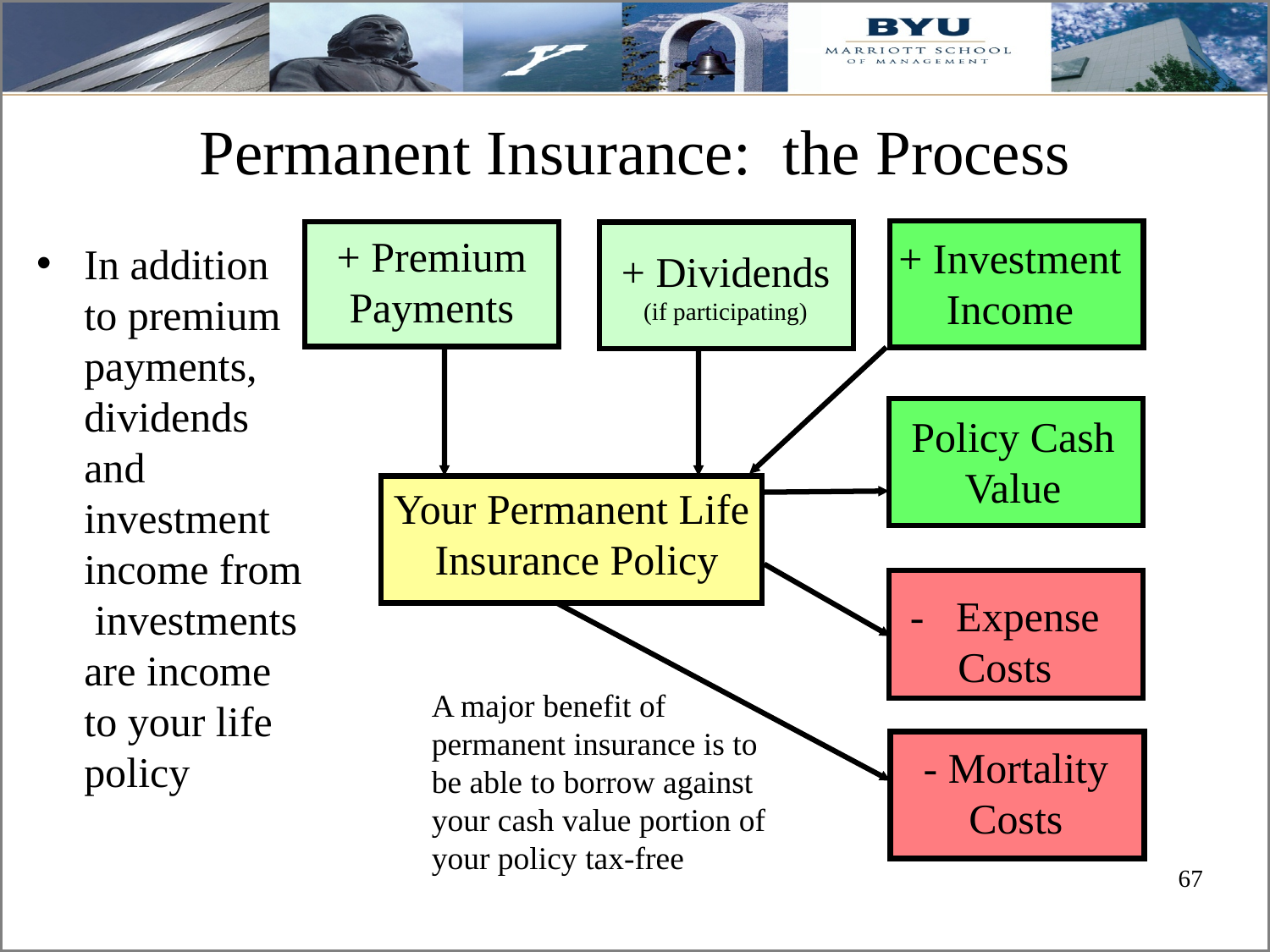

Permanent Insurance:  the Process

+ Premium Payments
+ Investment Income
In addition to premium payments, dividends and investment income from  investments are income to your life policy
+ Dividends (if participating)

Policy Cash Value
Your Permanent Life  Insurance Policy

-   Expense Costs

A major benefit of permanent insurance is to be able to borrow against your cash value portion of your policy tax-free

- Mortality Costs